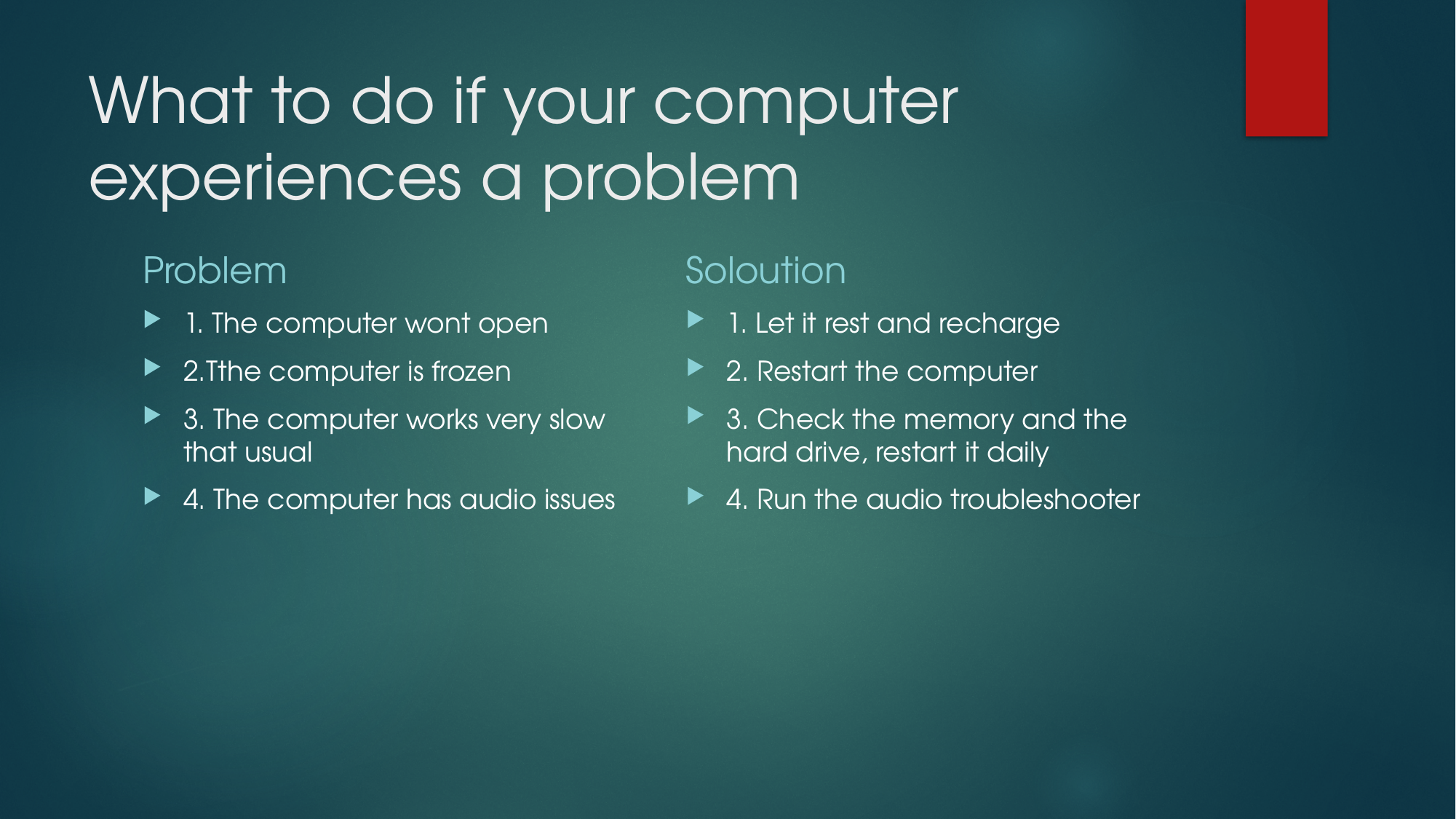

# What to do if your computer experiences a problem
Problem
Soloution
1. The computer wont open
2.Tthe computer is frozen
3. The computer works very slow that usual
4. The computer has audio issues
1. Let it rest and recharge
2. Restart the computer
3. Check the memory and the hard drive, restart it daily
4. Run the audio troubleshooter